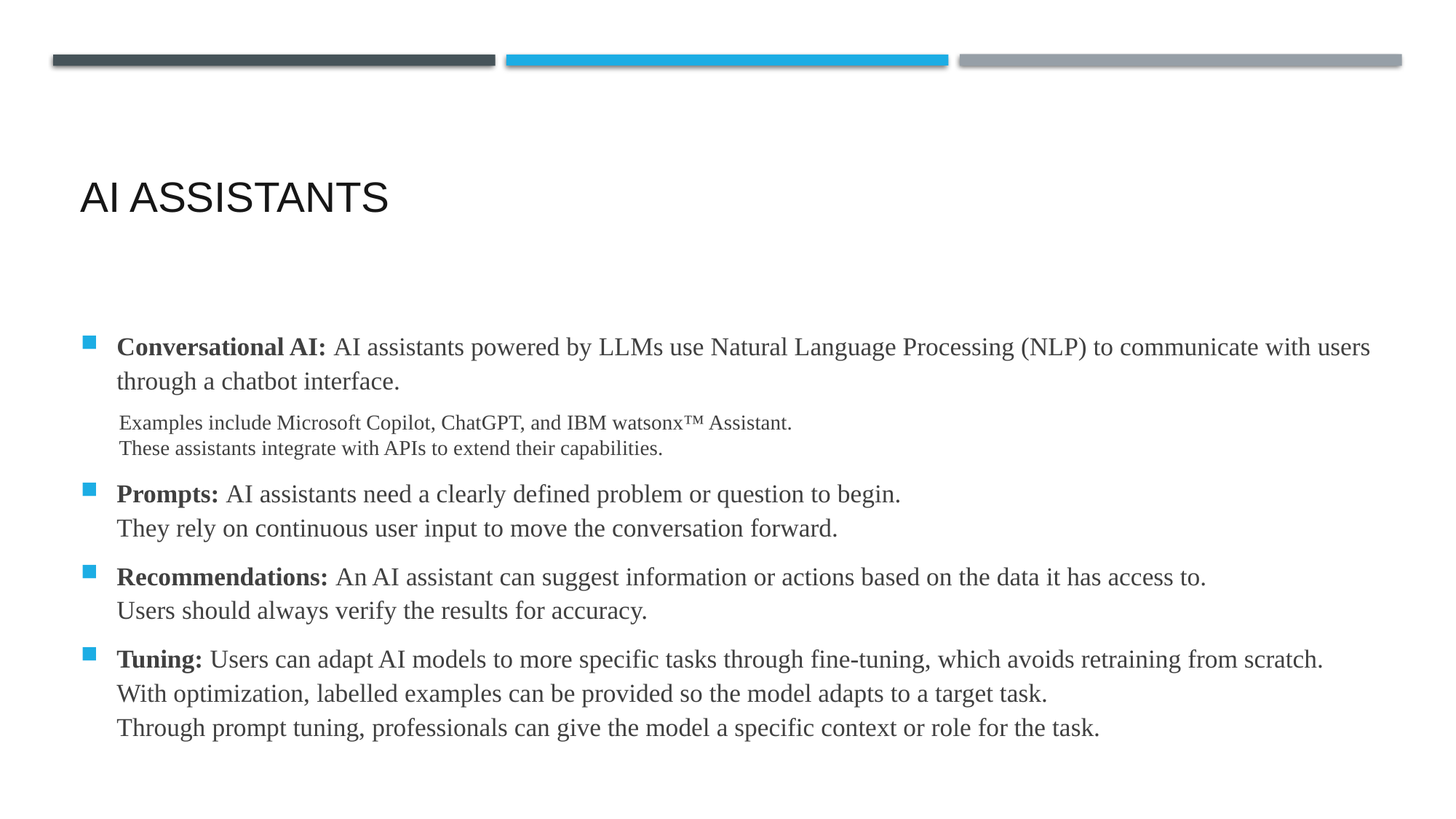

# AI assistants
Conversational AI: AI assistants powered by LLMs use Natural Language Processing (NLP) to communicate with users through a chatbot interface.
Examples include Microsoft Copilot, ChatGPT, and IBM watsonx™ Assistant.
These assistants integrate with APIs to extend their capabilities.
Prompts: AI assistants need a clearly defined problem or question to begin.
They rely on continuous user input to move the conversation forward.
Recommendations: An AI assistant can suggest information or actions based on the data it has access to.
Users should always verify the results for accuracy.
Tuning: Users can adapt AI models to more specific tasks through fine-tuning, which avoids retraining from scratch.
With optimization, labelled examples can be provided so the model adapts to a target task.
Through prompt tuning, professionals can give the model a specific context or role for the task.